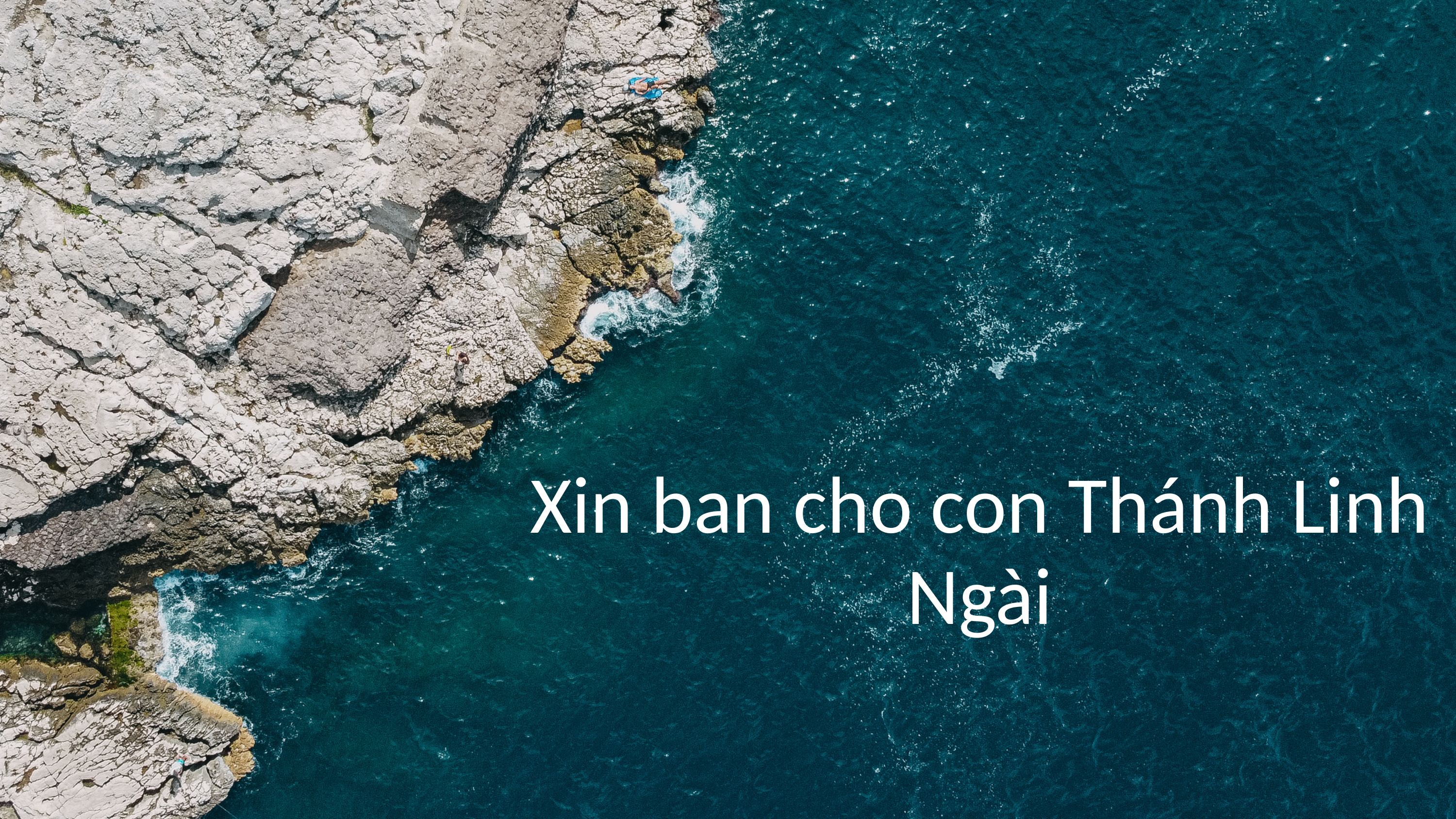

Xin ban cho con Thánh Linh Ngài